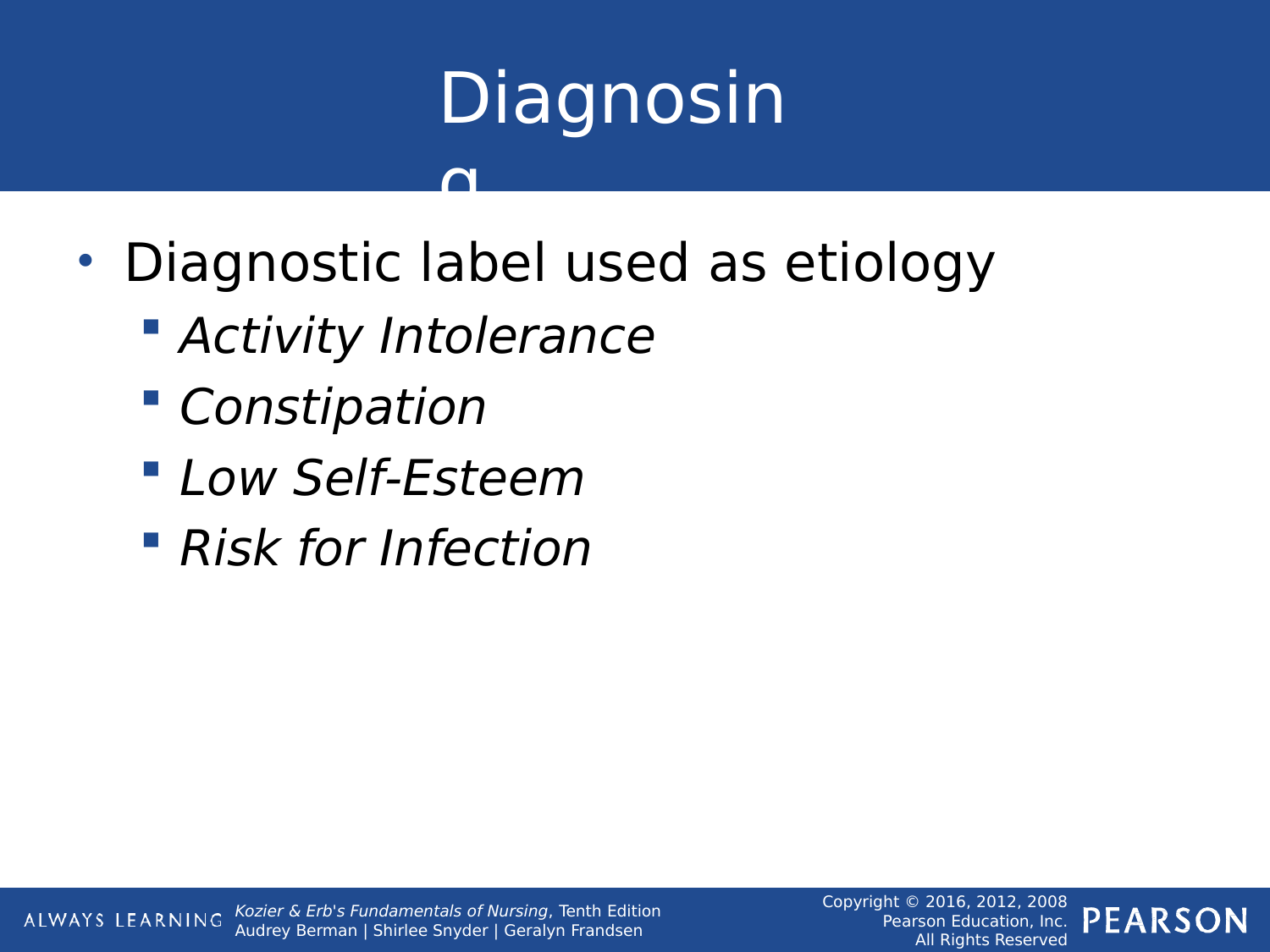

# Diagnosing
Diagnostic label used as etiology
Activity Intolerance
Constipation
Low Self-Esteem
Risk for Infection
Copyright © 2016, 2012, 2008  Pearson Education, Inc.  All Rights Reserved
Kozier & Erb's Fundamentals of Nursing, Tenth Edition  Audrey Berman | Shirlee Snyder | Geralyn Frandsen